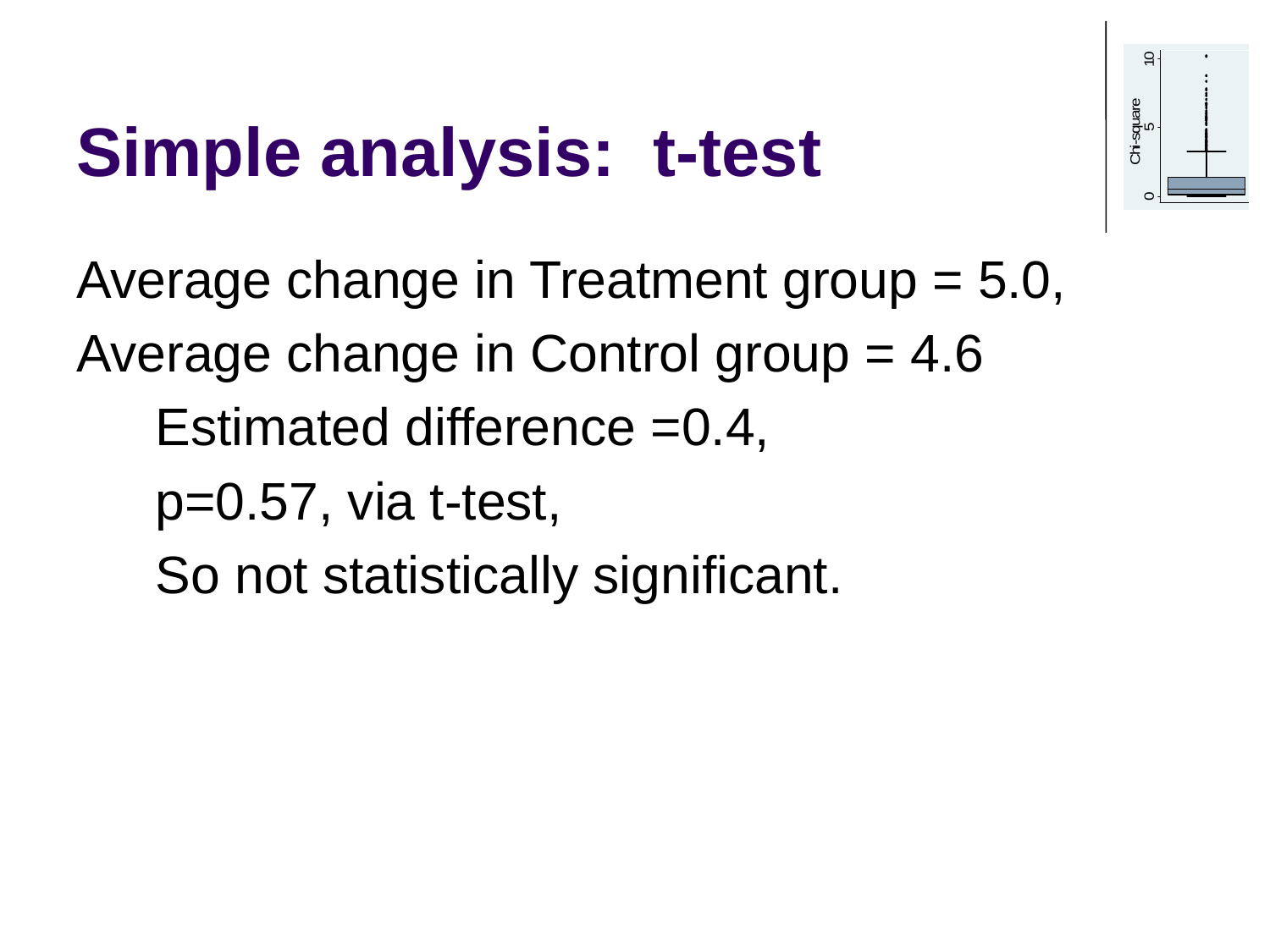

# Simple analysis:  t-test
Average change in Treatment group = 5.0,
Average change in Control group = 4.6
	Estimated difference =0.4,
	p=0.57, via t-test,
	So not statistically significant.